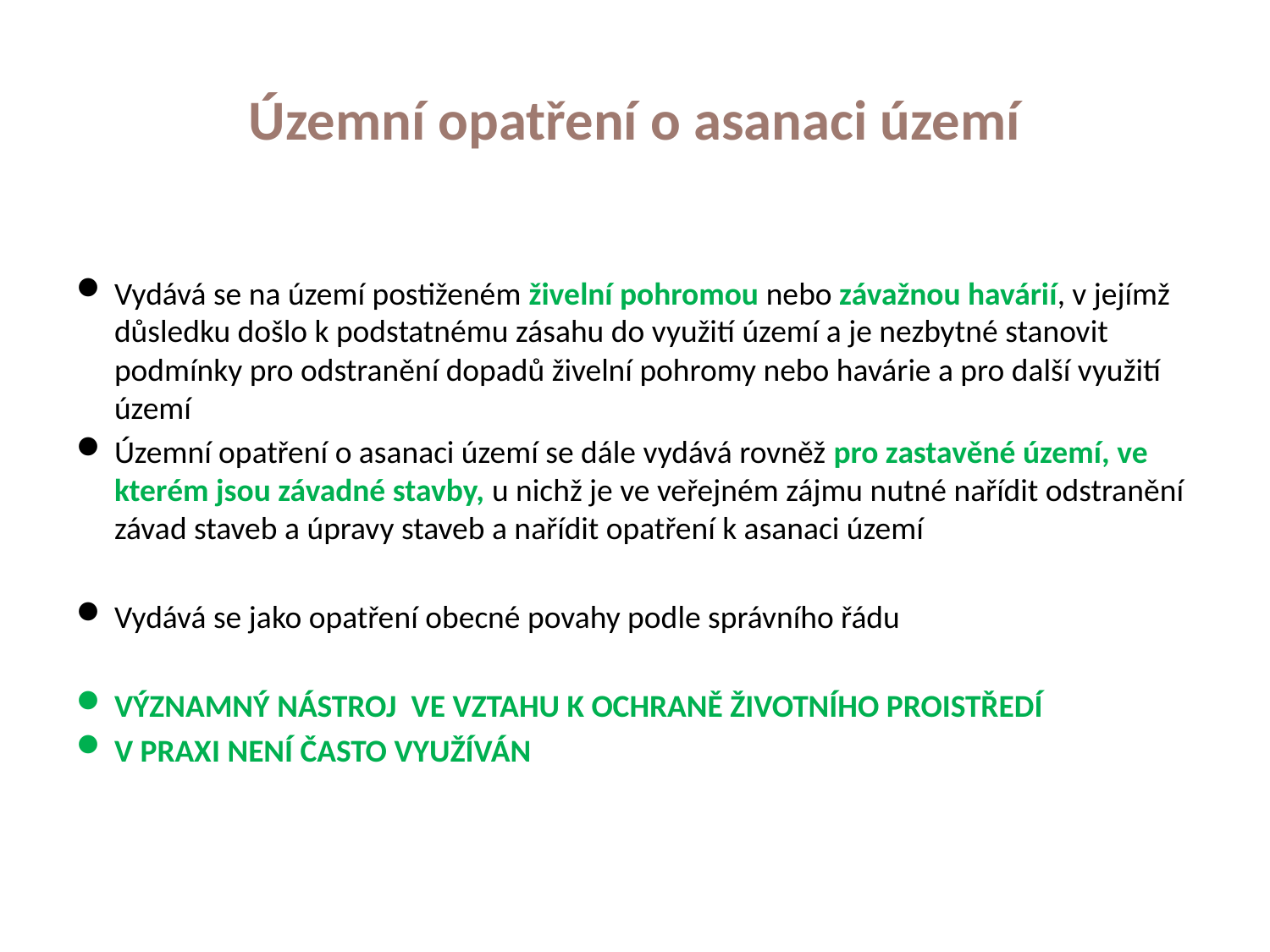

# Územní opatření o asanaci území

Vydává se na území postiženém živelní pohromou nebo závažnou havárií, v jejímž důsledku došlo k podstatnému zásahu do využití území a je nezbytné stanovit podmínky pro odstranění dopadů živelní pohromy nebo havárie a pro další využití území
Územní opatření o asanaci území se dále vydává rovněž pro zastavěné území, ve kterém jsou závadné stavby, u nichž je ve veřejném zájmu nutné nařídit odstranění závad staveb a úpravy staveb a nařídit opatření k asanaci území

Vydává se jako opatření obecné povahy podle správního řádu

VÝZNAMNÝ NÁSTROJ  VE VZTAHU K OCHRANĚ ŽIVOTNÍHO PROISTŘEDÍ
V PRAXI NENÍ ČASTO VYUŽÍVÁN

Ivana Průchová